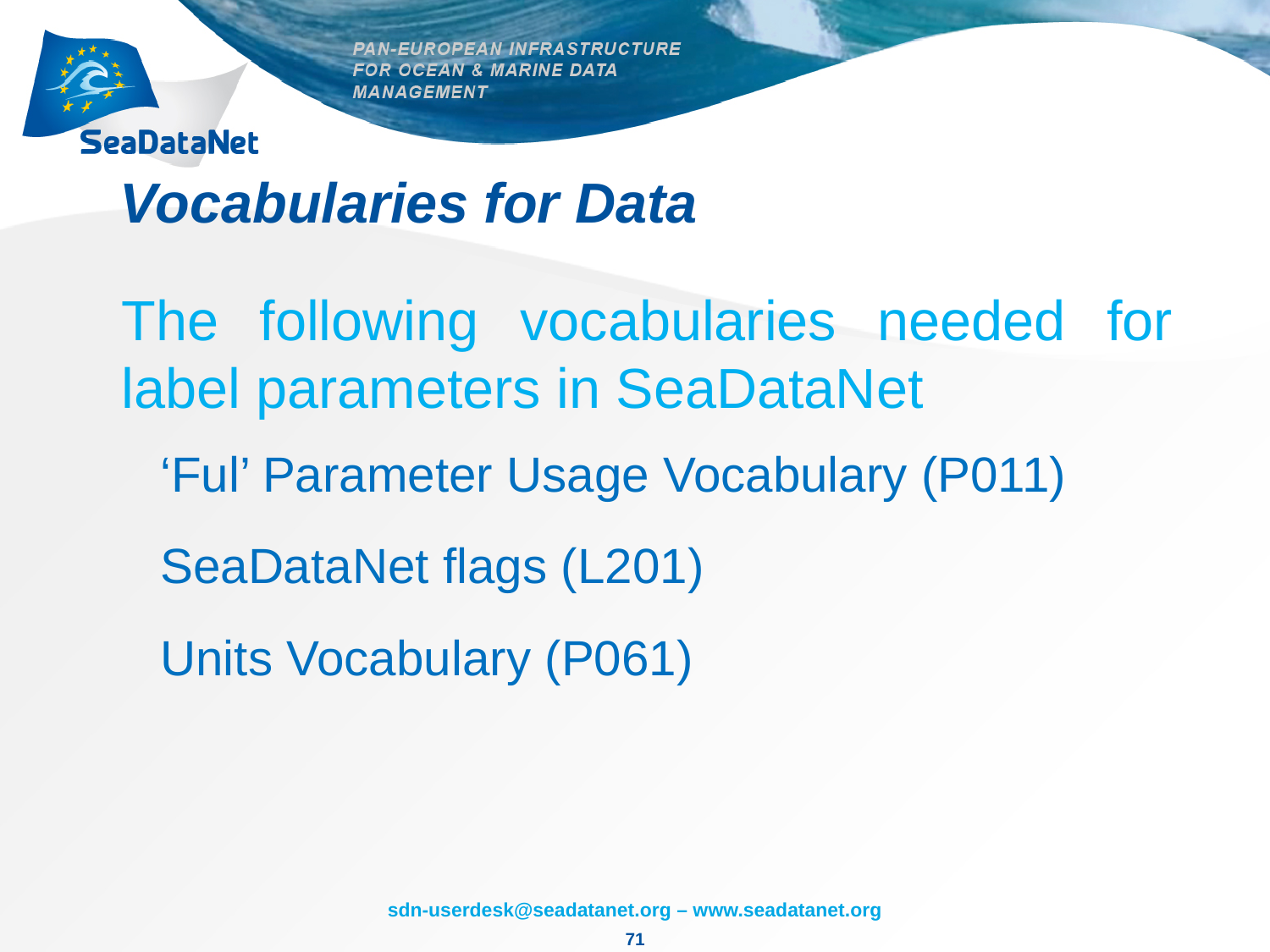

# Vocabularies for Data

	The following vocabularies needed for label parameters in SeaDataNet
‘Ful’ Parameter Usage Vocabulary (P011)
SeaDataNet flags (L201)
Units Vocabulary (P061)

71